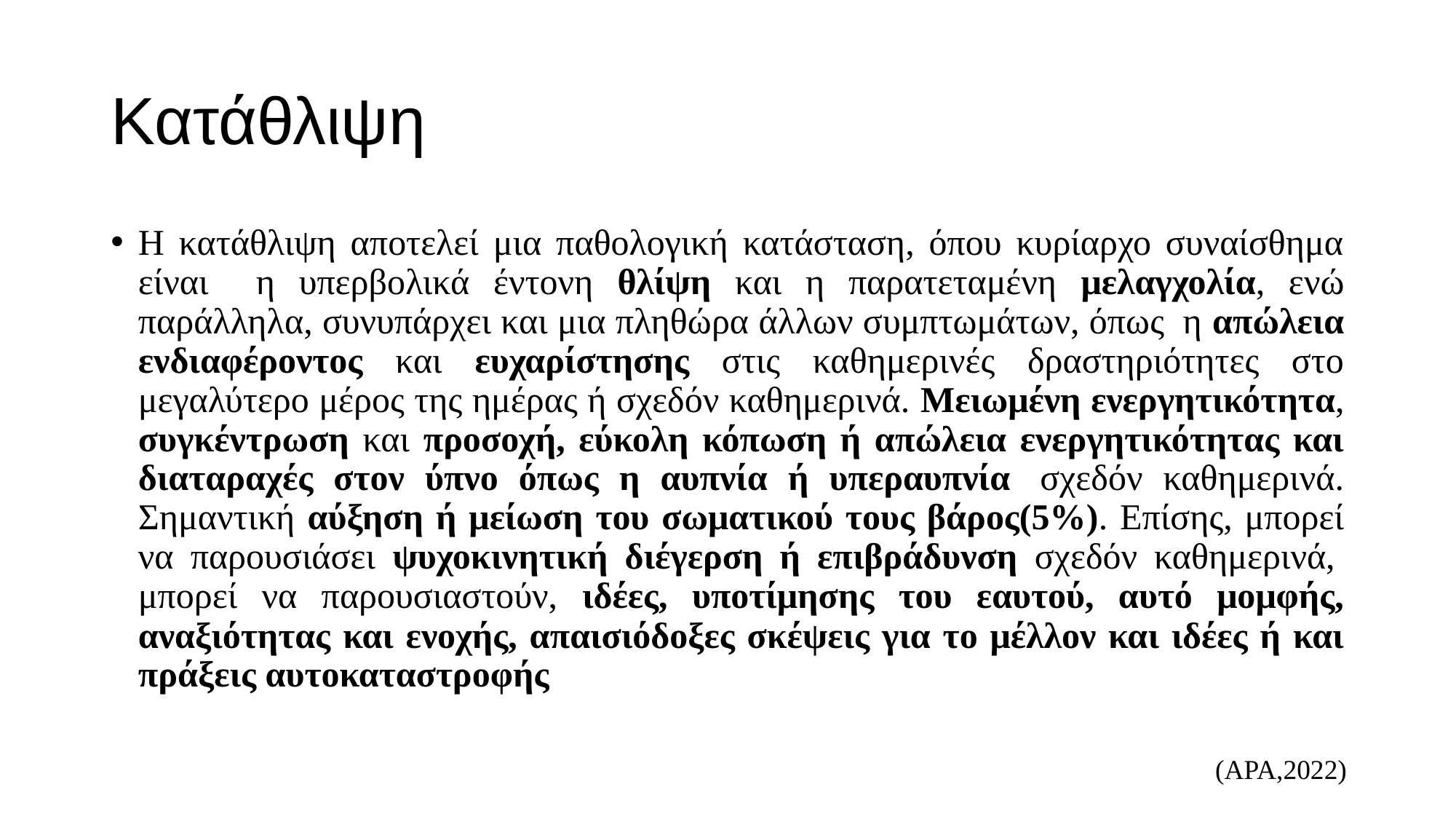

# Κατάθλιψη
Η κατάθλιψη αποτελεί μια παθολογική κατάσταση, όπου κυρίαρχο συναίσθημα είναι  η υπερβολικά έντονη θλίψη και η παρατεταμένη μελαγχολία, ενώ παράλληλα, συνυπάρχει και μια πληθώρα άλλων συμπτωμάτων, όπως  η απώλεια ενδιαφέροντος και ευχαρίστησης στις καθημερινές δραστηριότητες στο μεγαλύτερο μέρος της ημέρας ή σχεδόν καθημερινά. Μειωμένη ενεργητικότητα, συγκέντρωση και προσοχή, εύκολη κόπωση ή απώλεια ενεργητικότητας και διαταραχές στον ύπνο όπως η αυπνία ή υπεραυπνία  σχεδόν καθημερινά. Σημαντική αύξηση ή μείωση του σωματικού τους βάρος(5%). Επίσης, μπορεί να παρουσιάσει ψυχοκινητική διέγερση ή επιβράδυνση σχεδόν καθημερινά,  μπορεί να παρουσιαστούν, ιδέες, υποτίμησης του εαυτού, αυτό μομφής, αναξιότητας και ενοχής, απαισιόδοξες σκέψεις για το μέλλον και ιδέες ή και πράξεις αυτοκαταστροφής

(APA,2022)